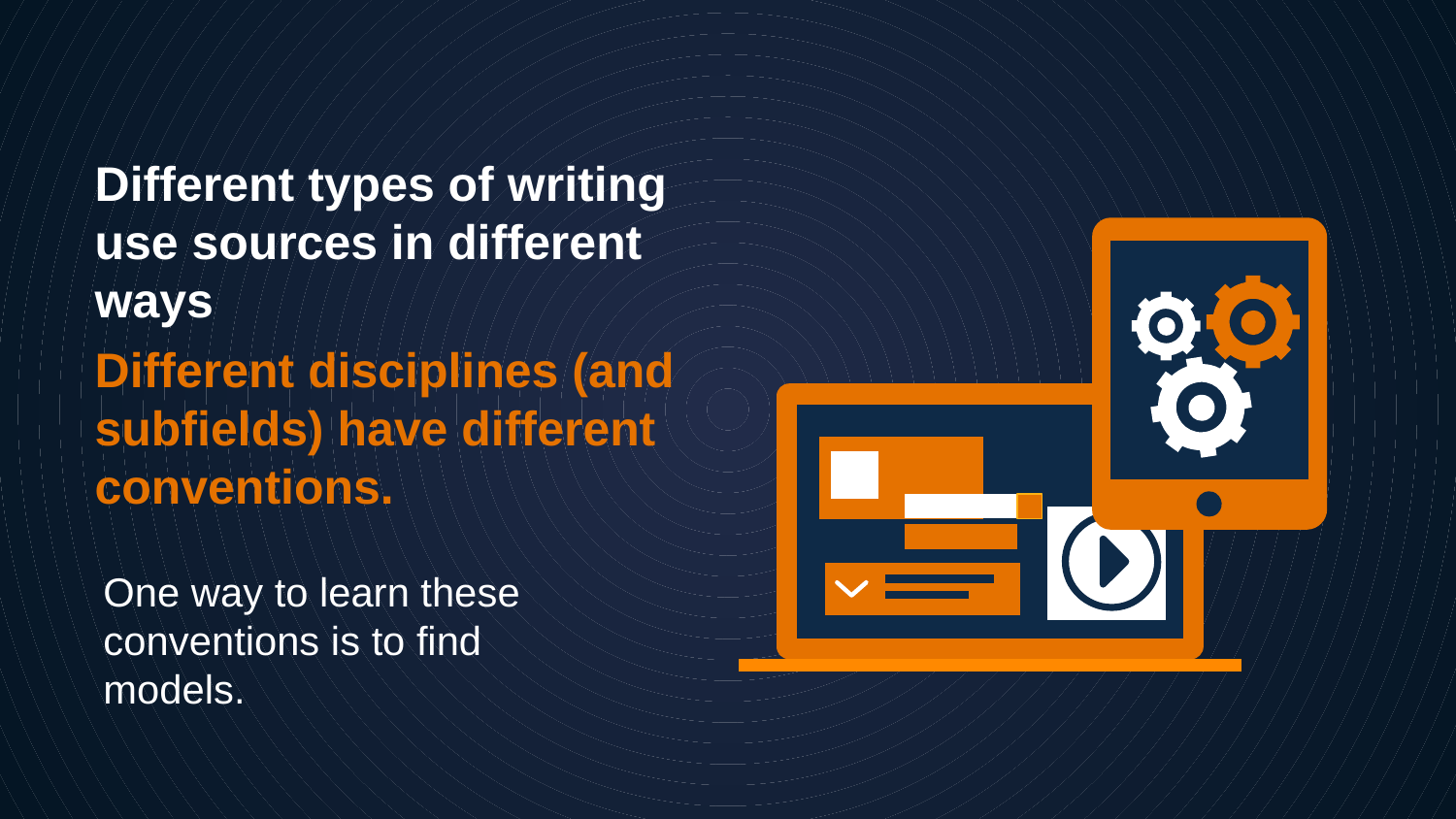

One way to learn these conventions is to find models.

Different types of writing use sources in different ways
Different disciplines (and subfields) have different conventions.